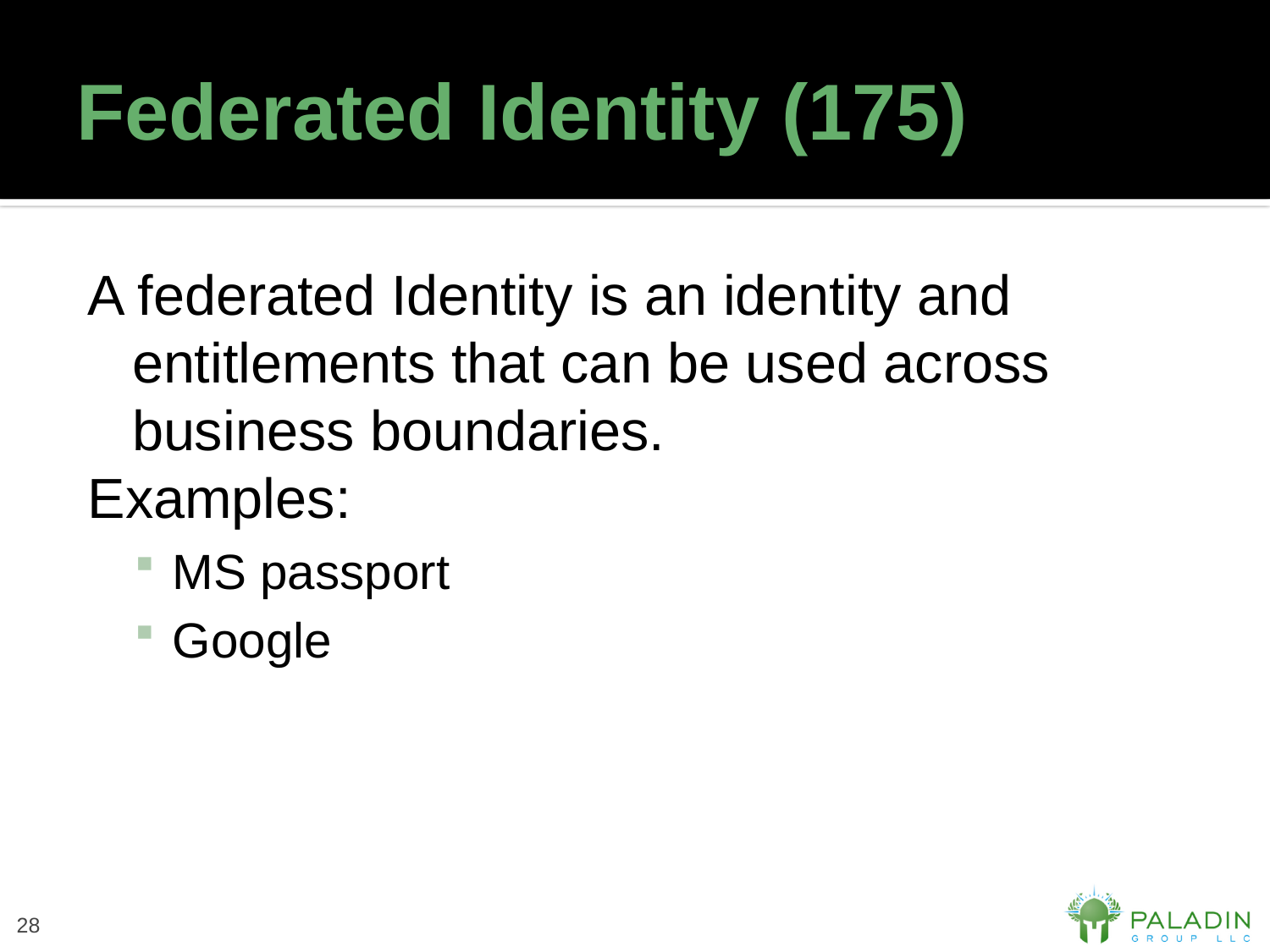

# Federated Identity (175)
A federated Identity is an identity and entitlements that can be used across business boundaries.
Examples:
MS passport
Google